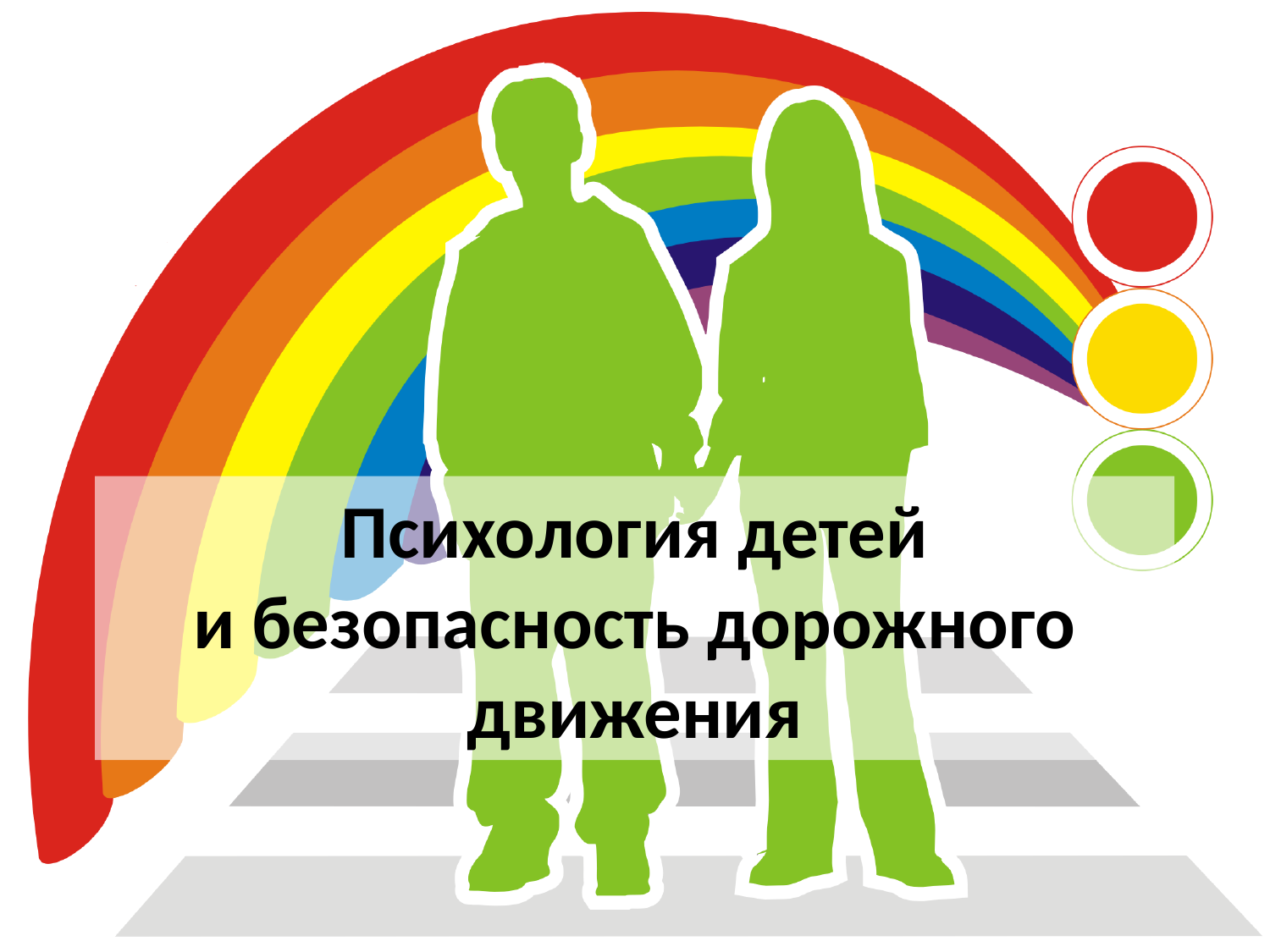

# Психология детей и безопасность дорожного движения